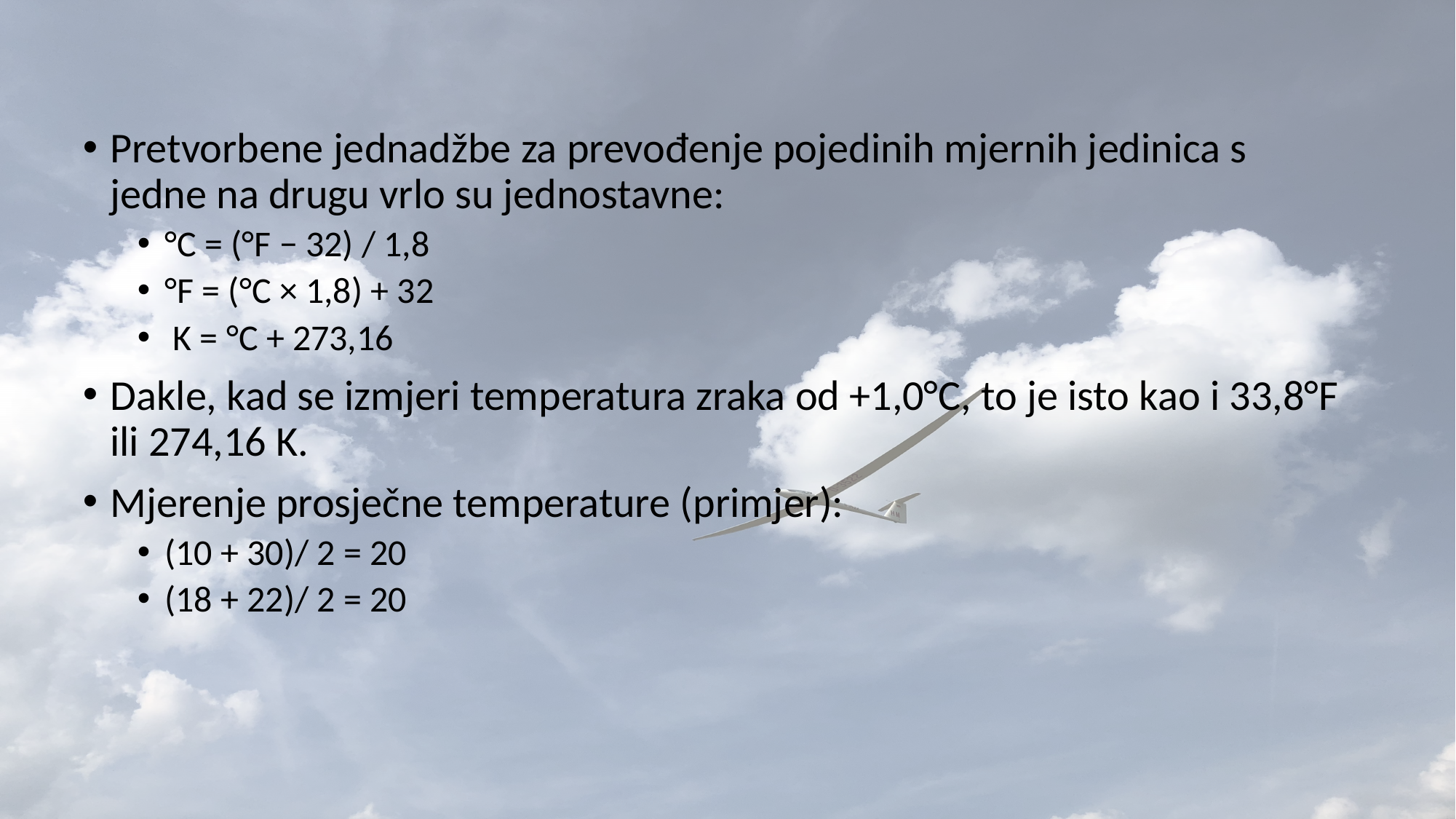

Pretvorbene jednadžbe za prevođenje pojedinih mjernih jedinica s jedne na drugu vrlo su jednostavne:
°C = (°F − 32) / 1,8
°F = (°C × 1,8) + 32
 K = °C + 273,16
Dakle, kad se izmjeri temperatura zraka od +1,0°C, to je isto kao i 33,8°F ili 274,16 K.
Mjerenje prosječne temperature (primjer):
(10 + 30)/ 2 = 20
(18 + 22)/ 2 = 20